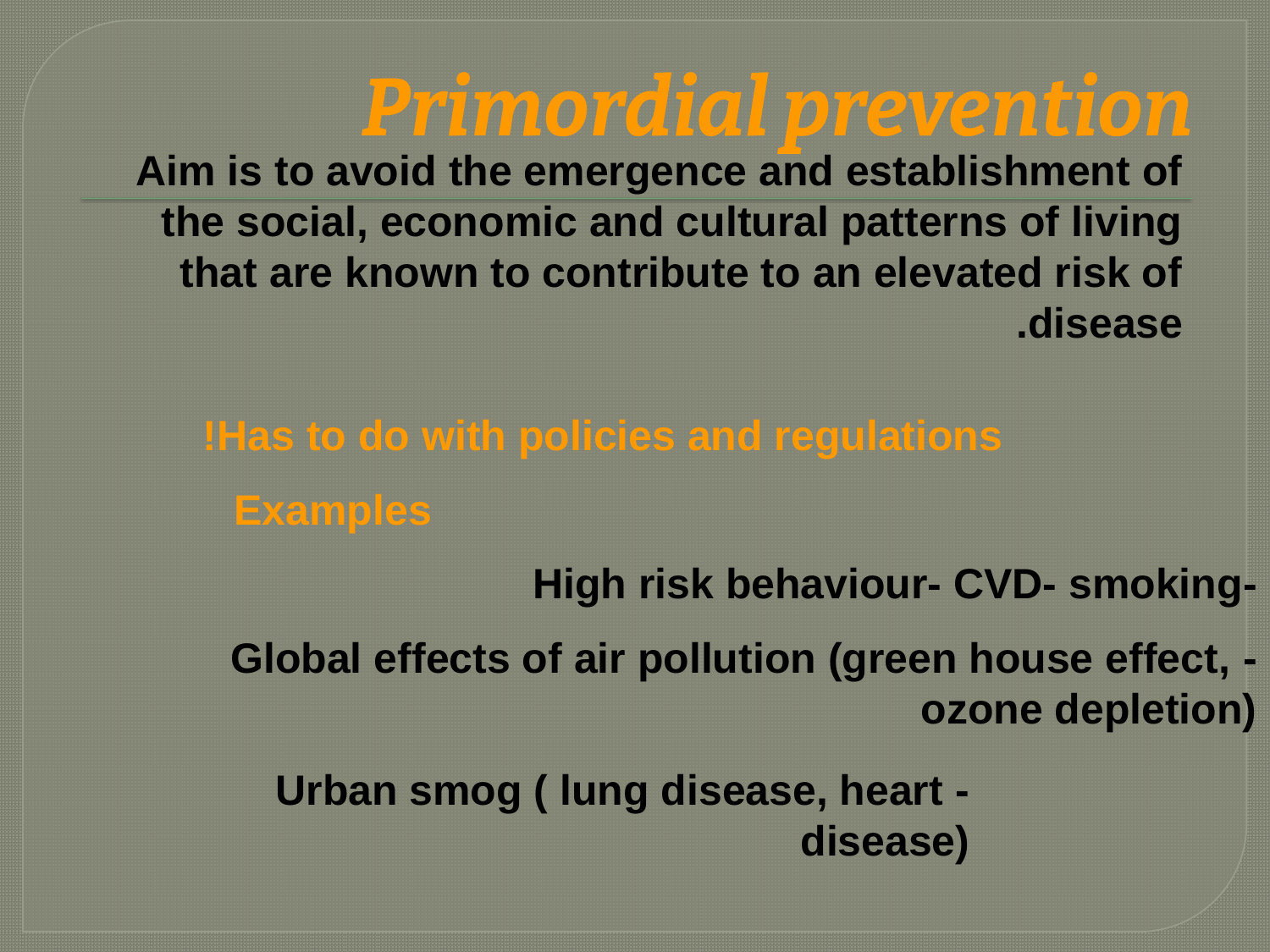

# Primordial prevention
Aim is to avoid the emergence and establishment of the social, economic and cultural patterns of living that are known to contribute to an elevated risk of disease.
Has to do with policies and regulations!
Examples
-High risk behaviour- CVD- smoking
- Global effects of air pollution (green house effect, ozone depletion)
- Urban smog ( lung disease, heart disease)